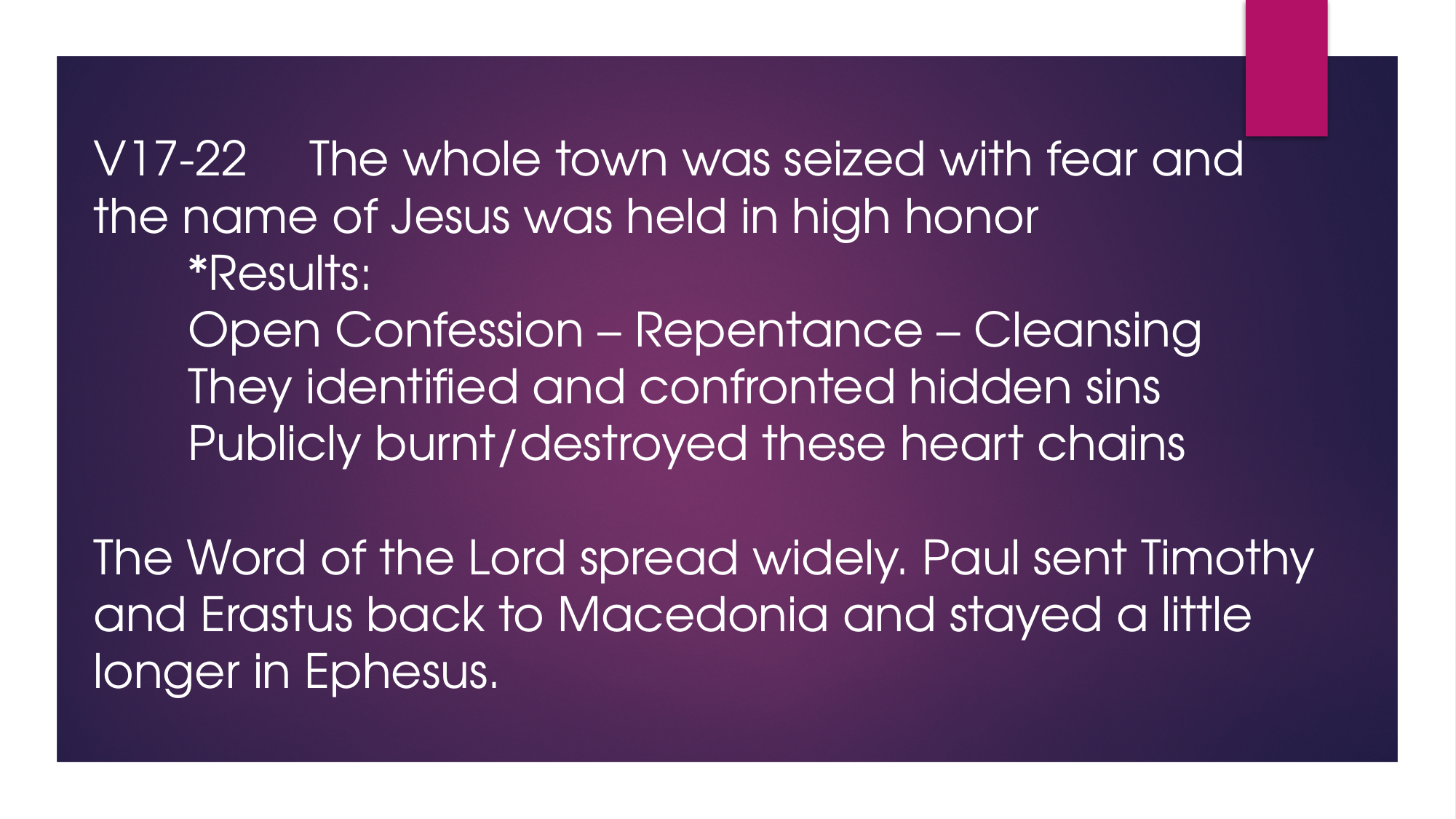

# V17-22	  The whole town was seized with fear and 		the name of Jesus was held in high honor *Results: Open Confession – Repentance – Cleansing They identified and confronted hidden sins Publicly burnt/destroyed these heart chains The Word of the Lord spread widely. Paul sent Timothy and Erastus back to Macedonia and stayed a little longer in Ephesus.